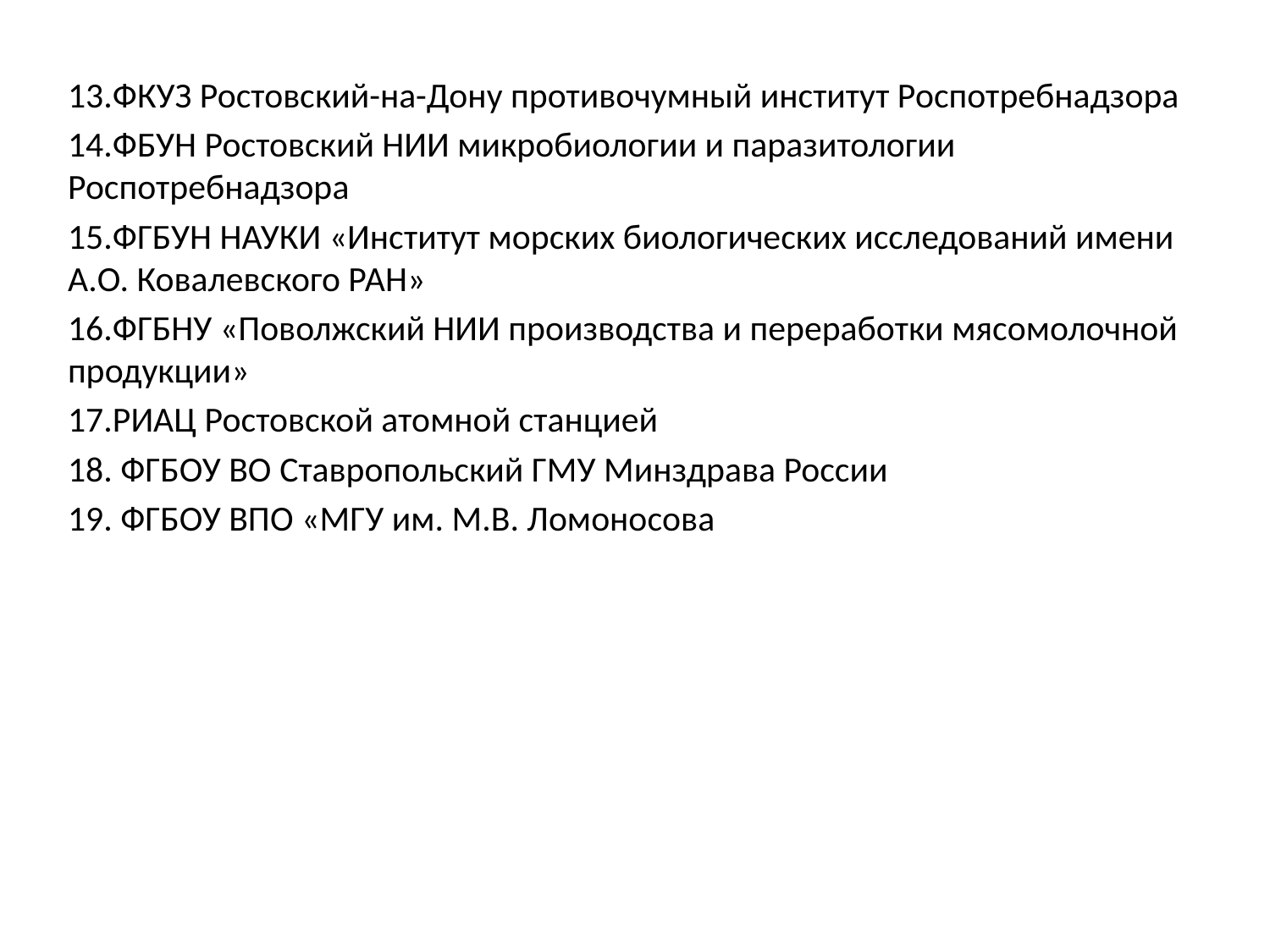

13.ФКУЗ Ростовский-на-Дону противочумный институт Роспотребнадзора
14.ФБУН Ростовский НИИ микробиологии и паразитологии Роспотребнадзора
15.ФГБУН НАУКИ «Институт морских биологических исследований имени А.О. Ковалевского РАН»
16.ФГБНУ «Поволжский НИИ производства и переработки мясомолочной продукции»
17.РИАЦ Ростовской атомной станцией
18. ФГБОУ ВО Ставропольский ГМУ Минздрава России
19. ФГБОУ ВПО «МГУ им. М.В. Ломоносова

#